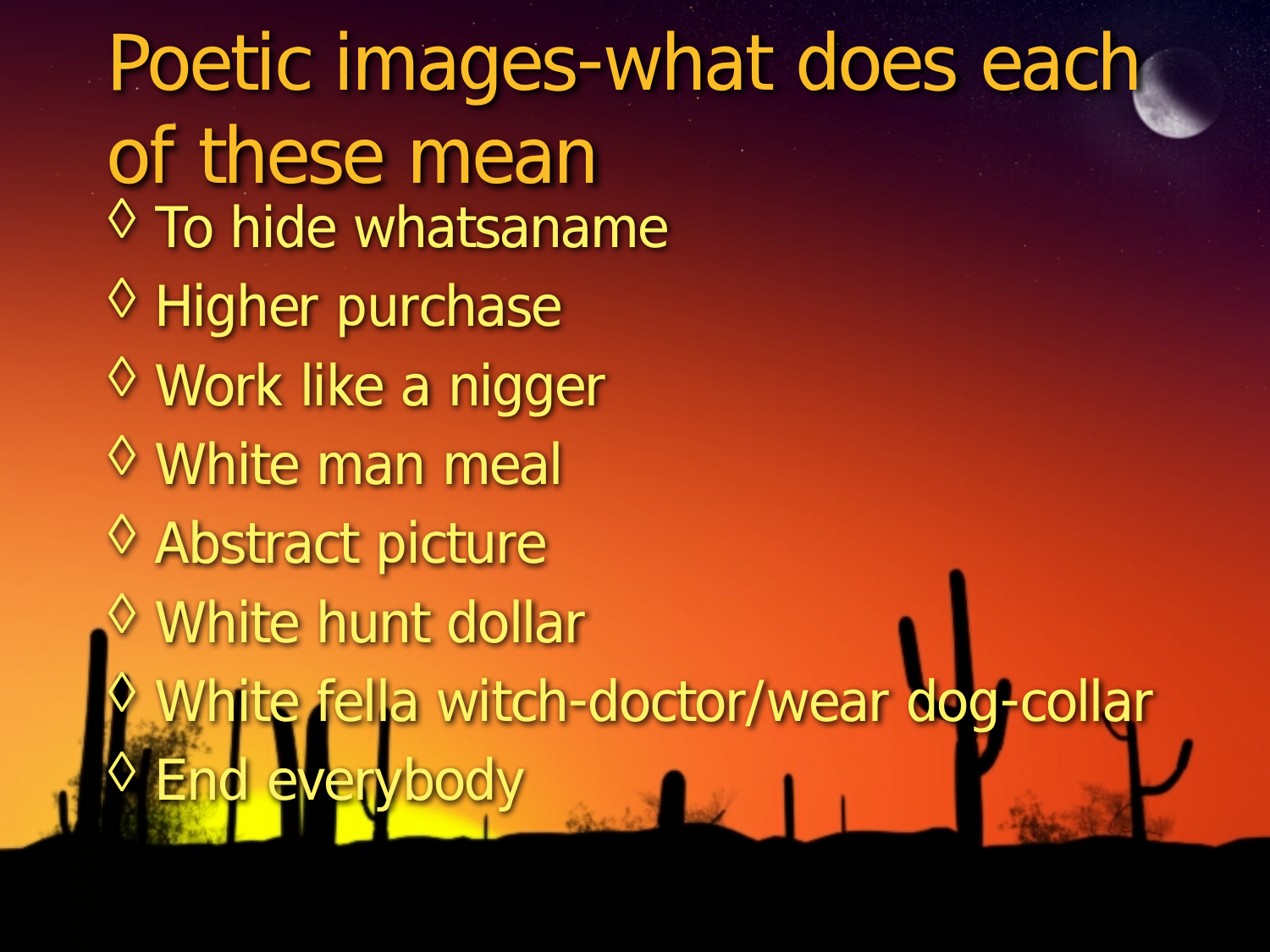

# Poetic images-what does each of these mean
To hide whatsaname
Higher purchase
Work like a nigger
White man meal
Abstract picture
White hunt dollar
White fella witch-doctor/wear dog-collar
End everybody